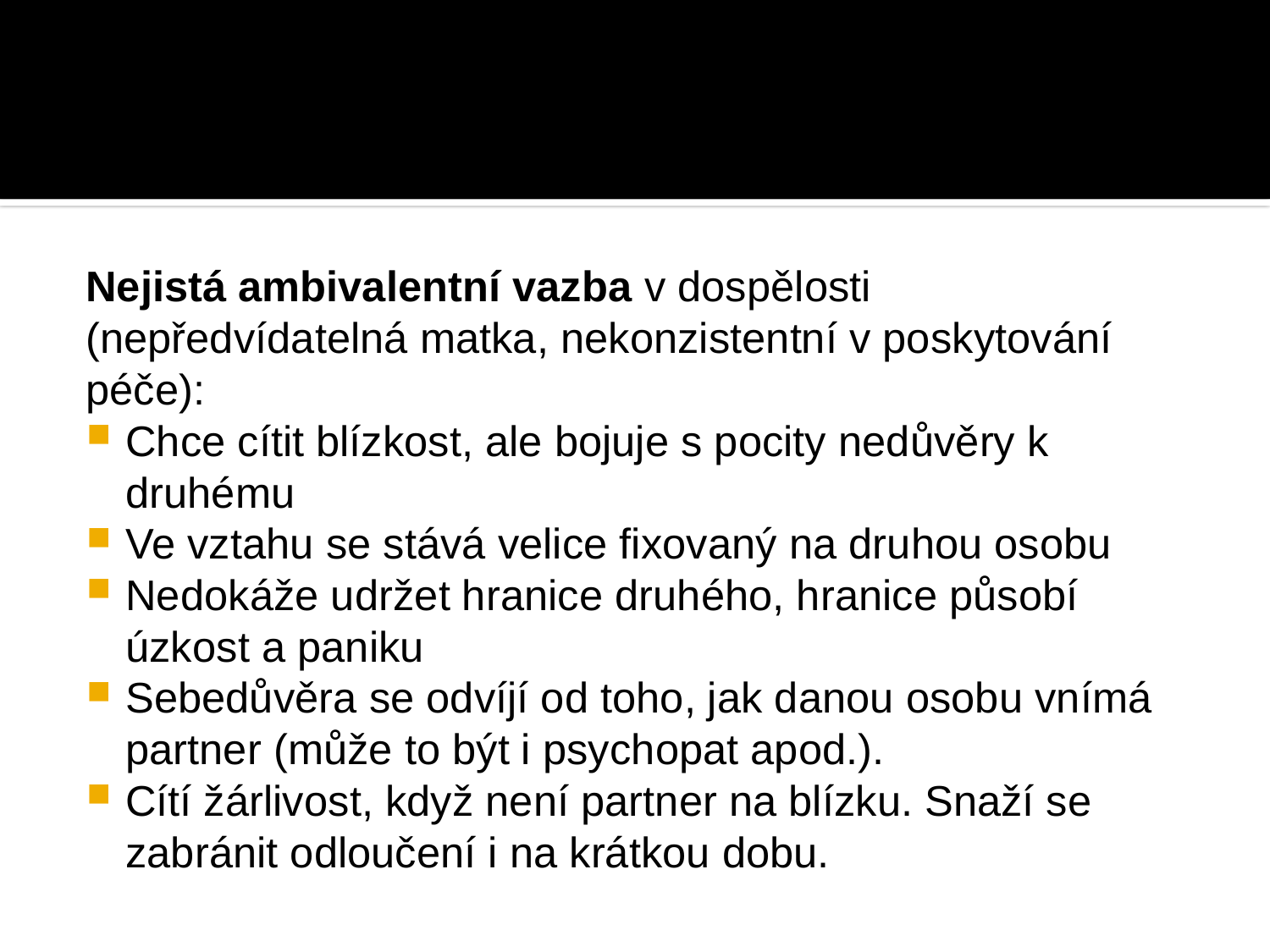

#
Nejistá ambivalentní vazba v dospělosti (nepředvídatelná matka, nekonzistentní v poskytování péče):
Chce cítit blízkost, ale bojuje s pocity nedůvěry k druhému
Ve vztahu se stává velice fixovaný na druhou osobu
Nedokáže udržet hranice druhého, hranice působí úzkost a paniku
Sebedůvěra se odvíjí od toho, jak danou osobu vnímá partner (může to být i psychopat apod.).
Cítí žárlivost, když není partner na blízku. Snaží se zabránit odloučení i na krátkou dobu.